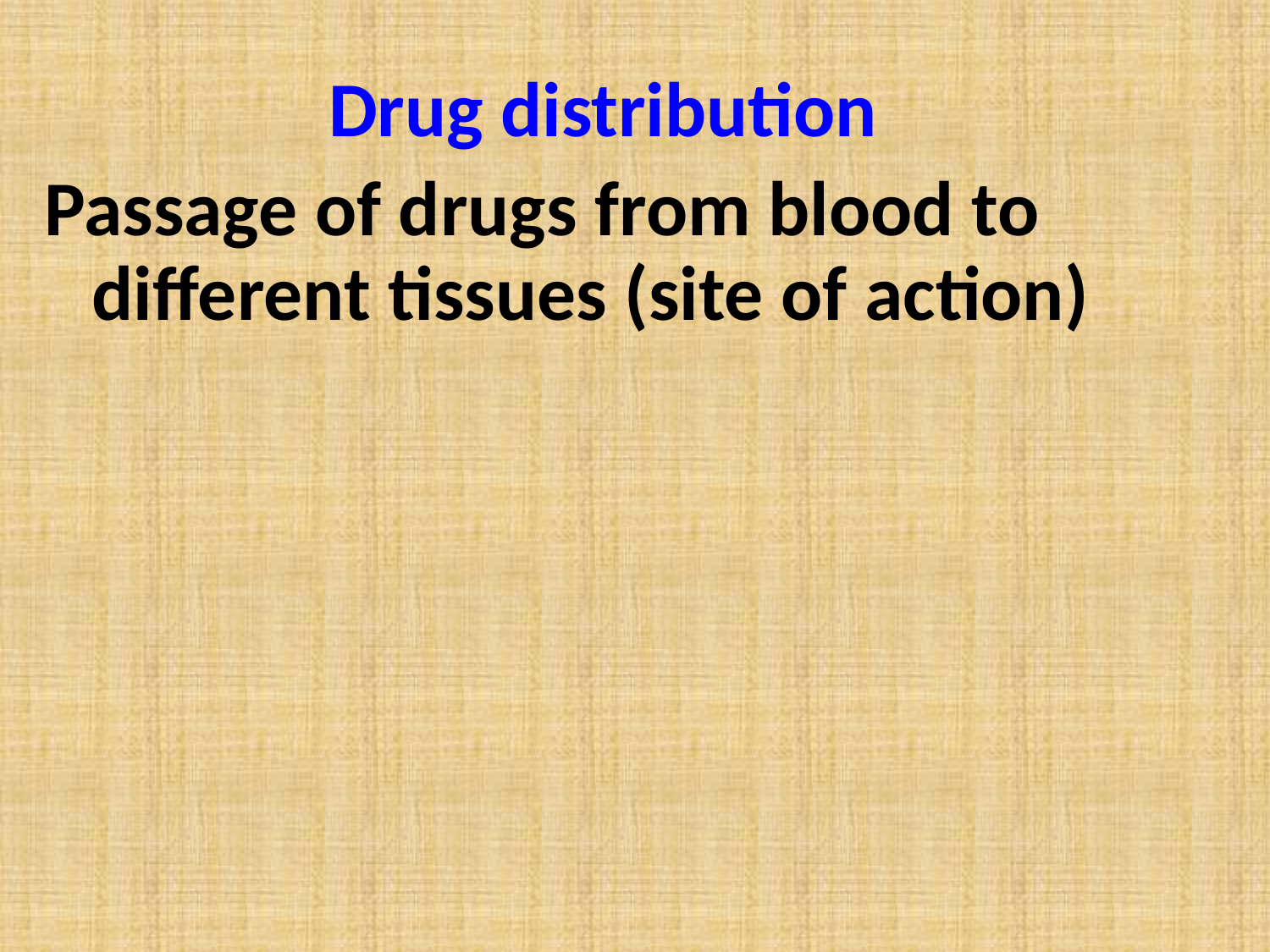

Drug distribution
Passage of drugs from blood to different tissues (site of action)